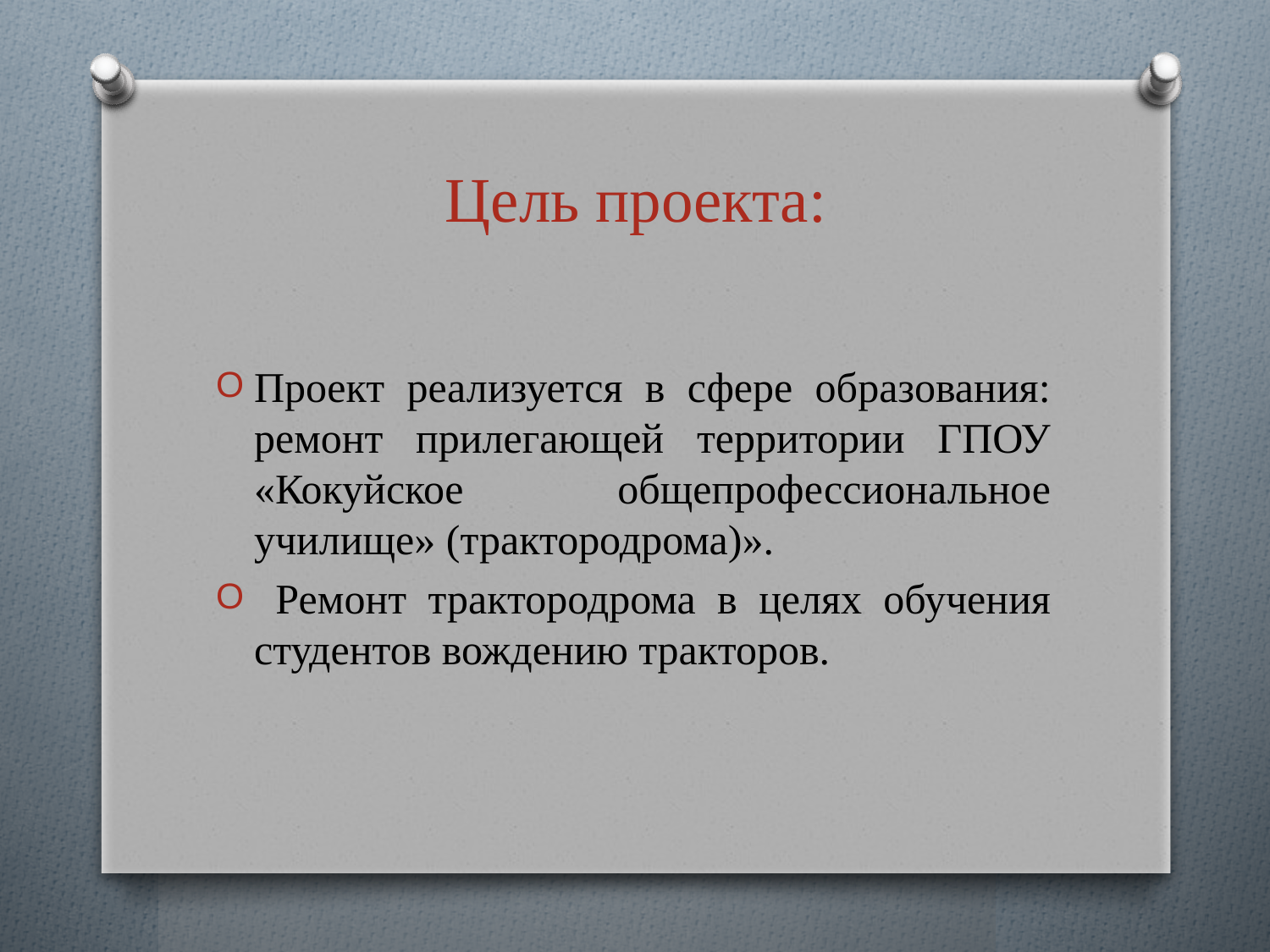

# Цель проекта:

Проект реализуется в сфере образования: ремонт прилегающей территории ГПОУ «Кокуйское общепрофессиональное училище» (трактородрома)».
 Ремонт трактородрома в целях обучения студентов вождению тракторов.